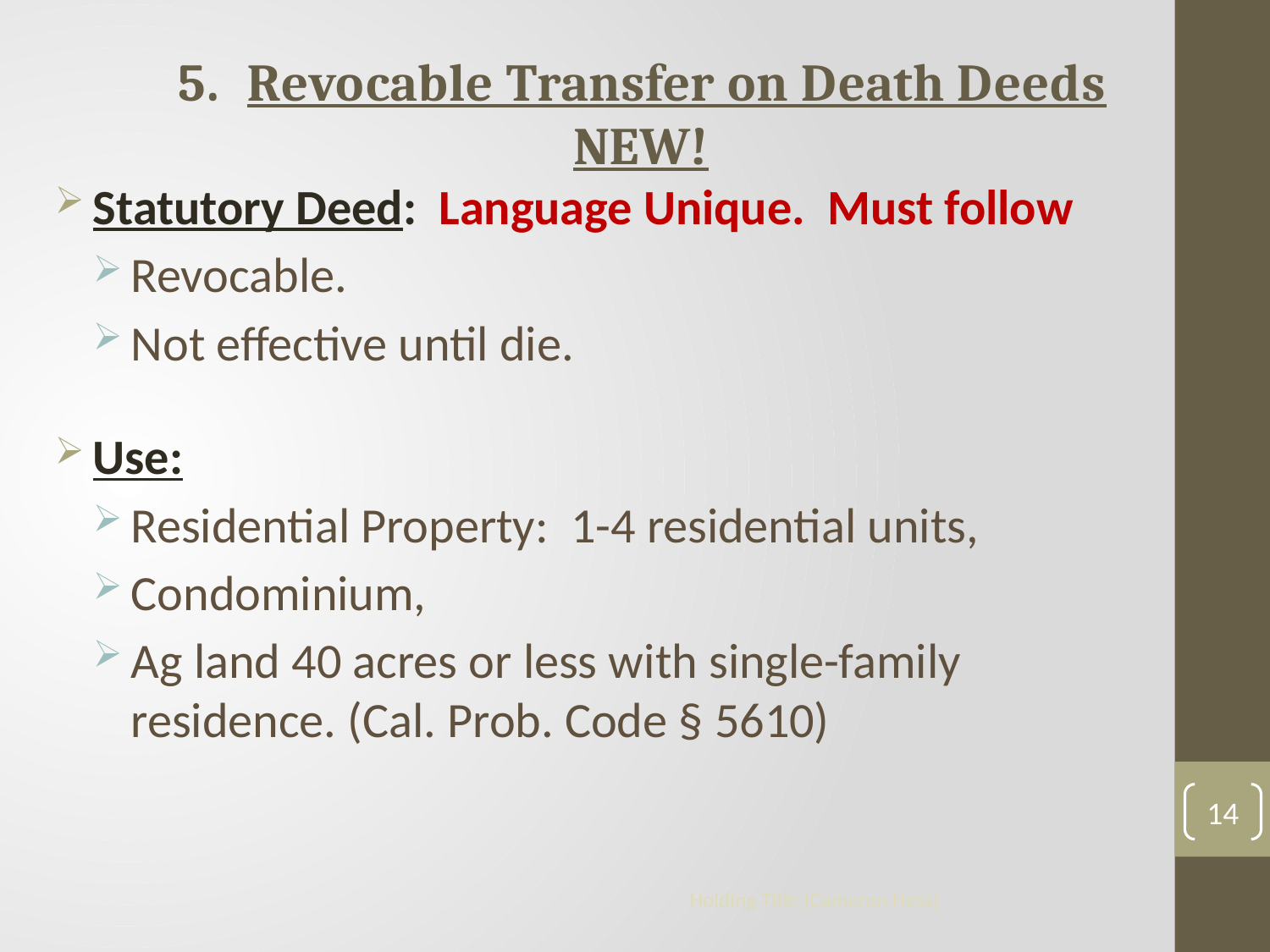

Revocable Transfer on Death Deeds
NEW!

Statutory Deed:  Language Unique.  Must follow
Revocable.
Not effective until die.

Use:
Residential Property:  1-4 residential units,
Condominium,
Ag land 40 acres or less with single-family residence. (Cal. Prob. Code § 5610)
14
Holding Title (Cameron Hess)